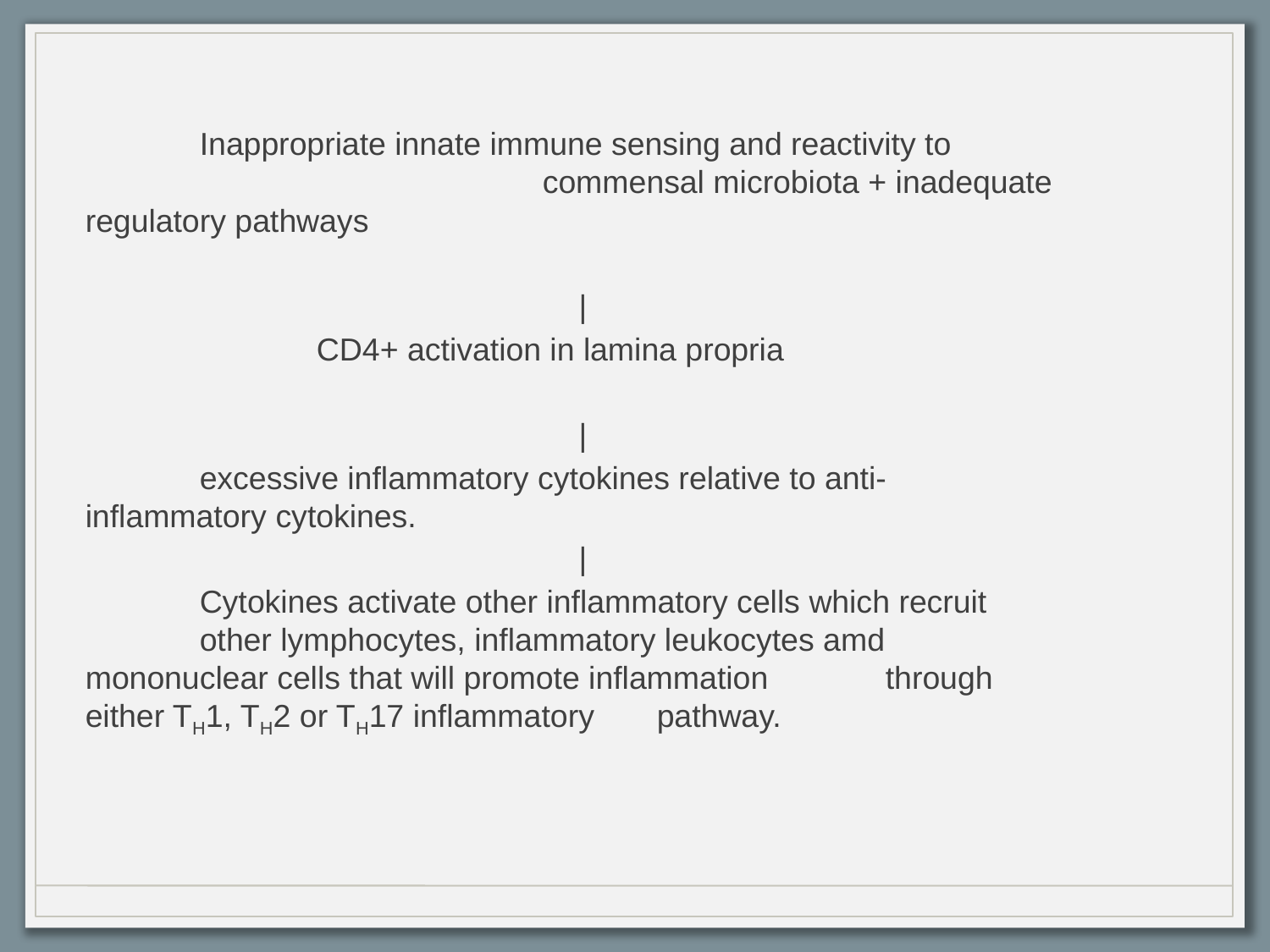

Inappropriate innate immune sensing and reactivity to                                                        	commensal microbiota + inadequate regulatory pathways

|
                          CD4+ activation in lamina propria

|
	excessive inflammatory cytokines relative to anti-	inflammatory cytokines.
|
	Cytokines activate other inflammatory cells which recruit  	other lymphocytes, inflammatory leukocytes amd 	mononuclear cells that will promote inflammation 	through either TH1, TH2 or TH17 inflammatory 	pathway.